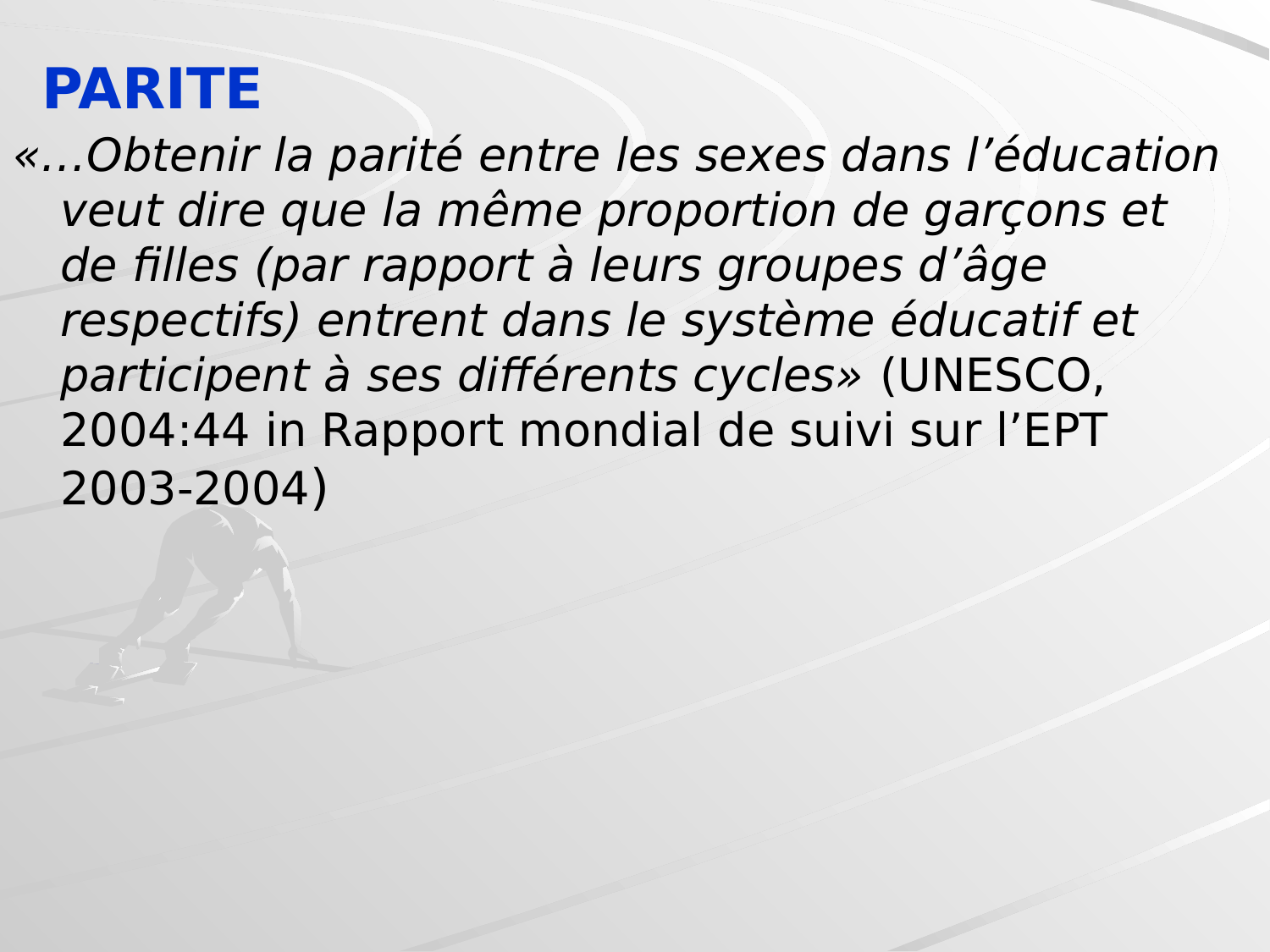

#
PARITE
«…Obtenir la parité entre les sexes dans l’éducation veut dire que la même proportion de garçons et de filles (par rapport à leurs groupes d’âge respectifs) entrent dans le système éducatif et participent à ses différents cycles» (UNESCO, 2004:44 in Rapport mondial de suivi sur l’EPT 2003-2004)